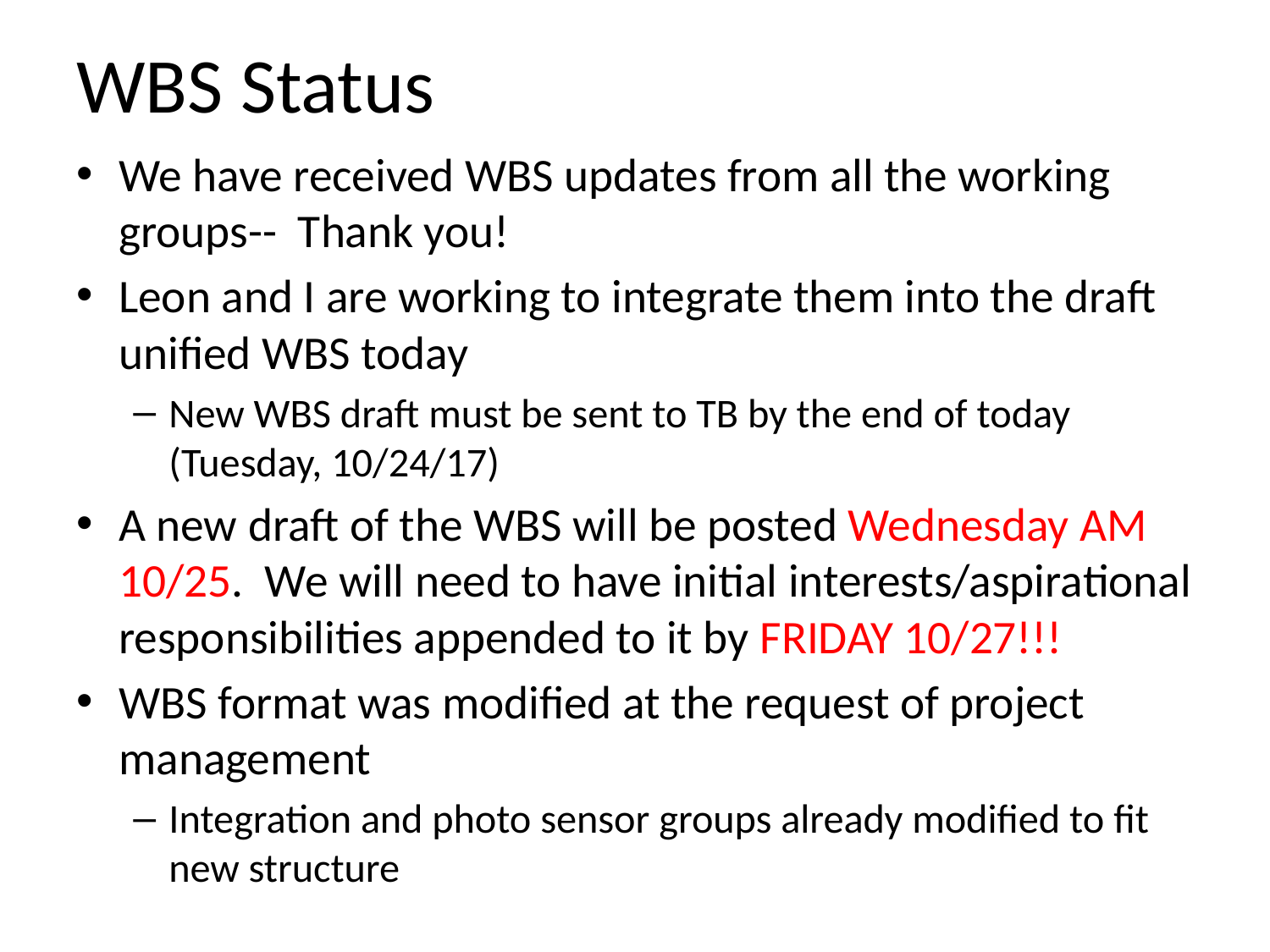

# WBS Status
We have received WBS updates from all the working groups--  Thank you!
Leon and I are working to integrate them into the draft unified WBS today
New WBS draft must be sent to TB by the end of today (Tuesday, 10/24/17)
A new draft of the WBS will be posted Wednesday AM 10/25.  We will need to have initial interests/aspirational responsibilities appended to it by FRIDAY 10/27!!!
WBS format was modified at the request of project management
Integration and photo sensor groups already modified to fit new structure